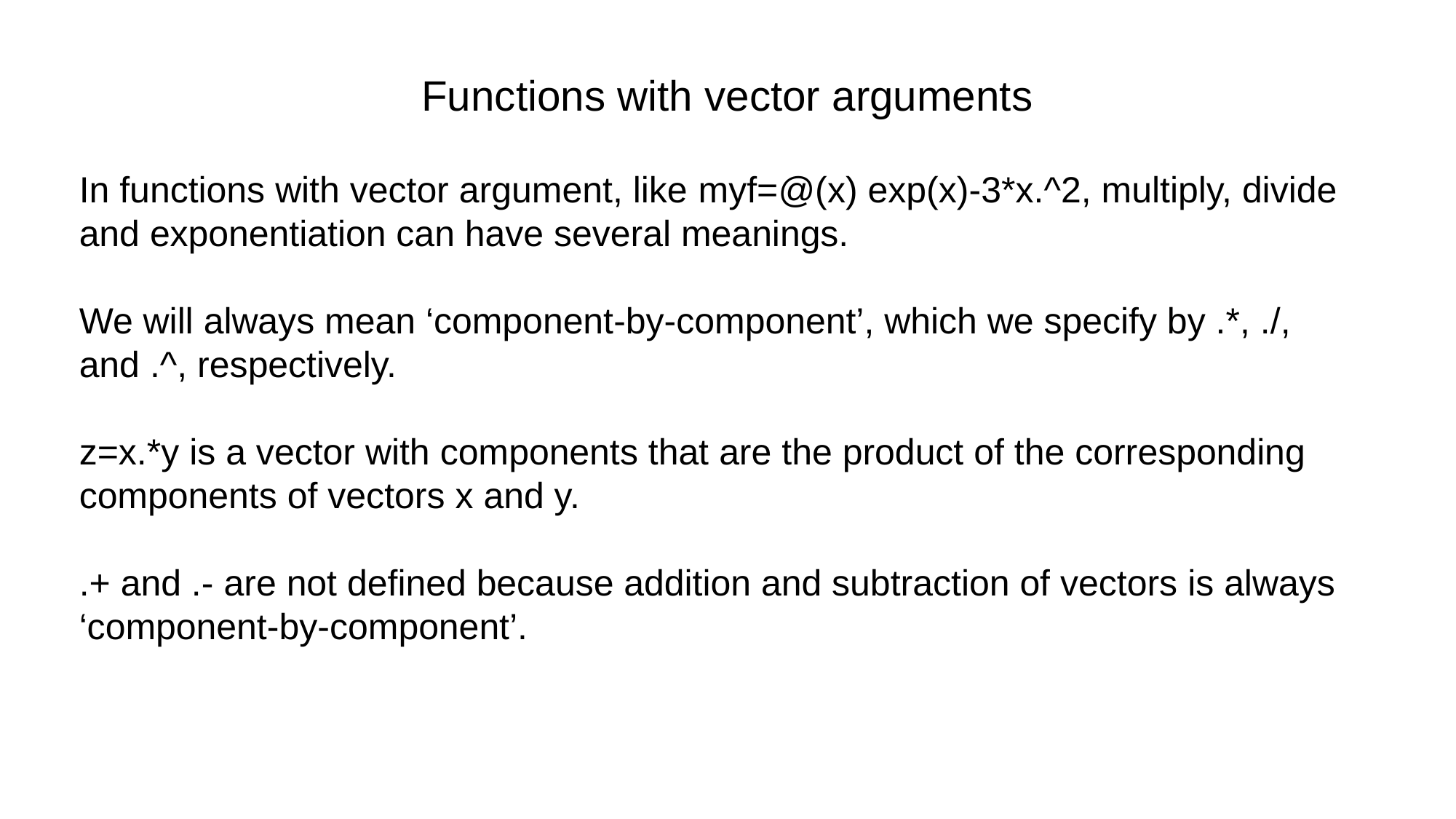

Functions with vector arguments
In functions with vector argument, like myf=@(x) exp(x)-3*x.^2, multiply, divide and exponentiation can have several meanings.

We will always mean ‘component-by-component’, which we specify by .*, ./, and .^, respectively.

z=x.*y is a vector with components that are the product of the corresponding components of vectors x and y.

.+ and .- are not defined because addition and subtraction of vectors is always ‘component-by-component’.